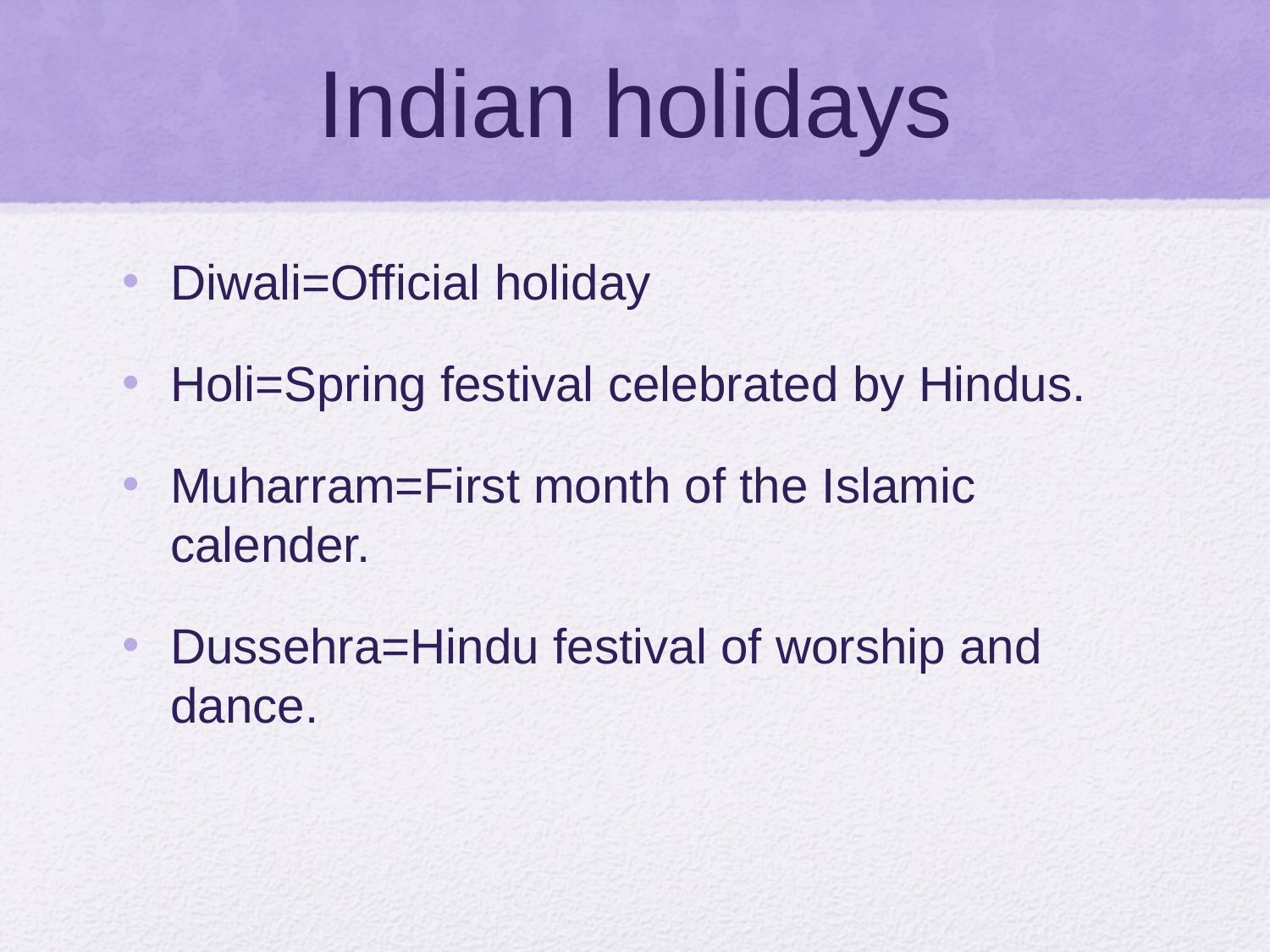

# Indian holidays
Diwali=Official holiday
Holi=Spring festival celebrated by Hindus.
Muharram=First month of the Islamic calender.
Dussehra=Hindu festival of worship and dance.